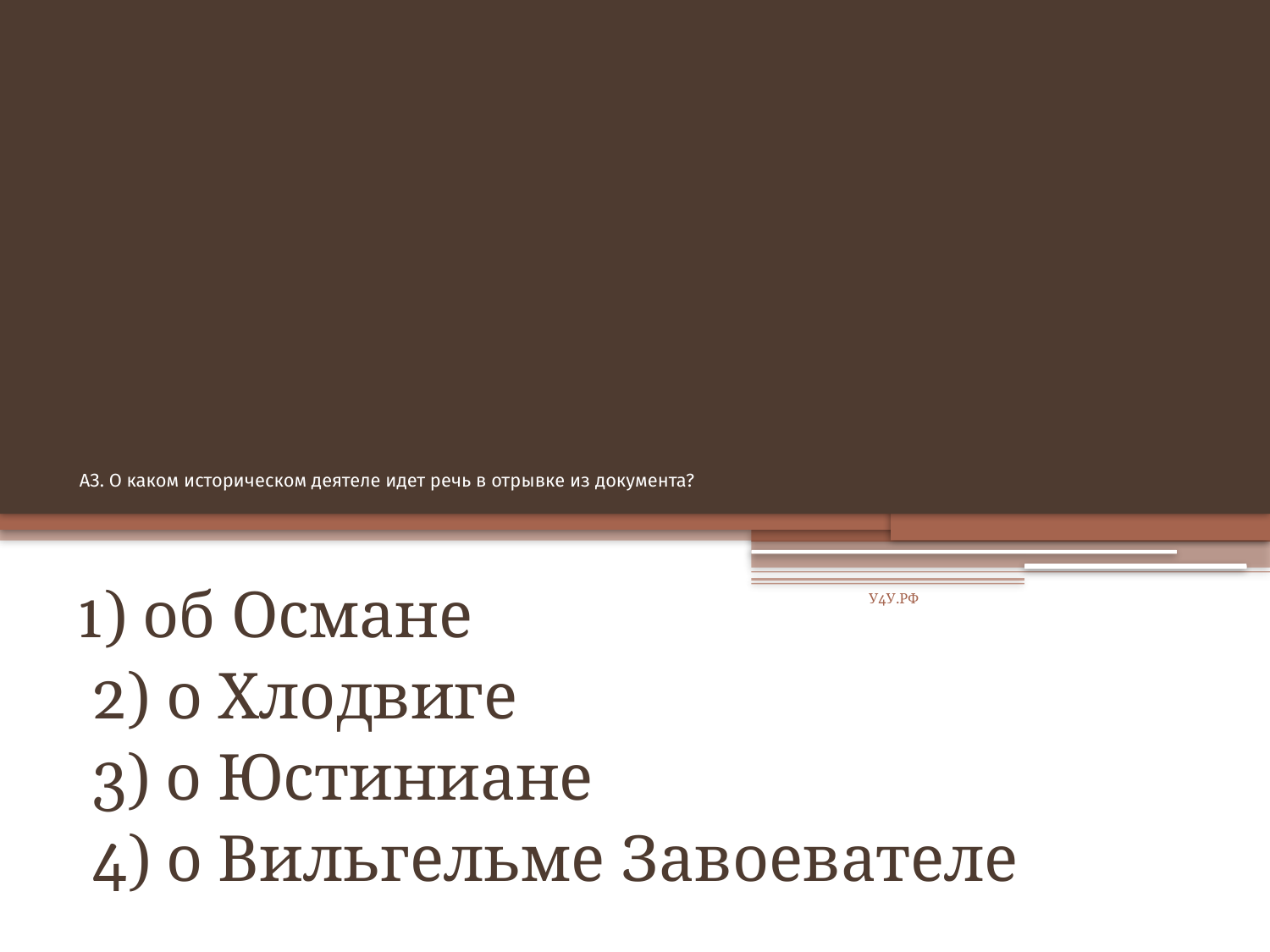

# АЗ. О каком историческом деятеле идет речь в отрывке из документа?

1) об Османе
 2) о Хлодвиге
 3) о Юстиниане
 4) о Вильгельме Завоевателе
У4У.РФ